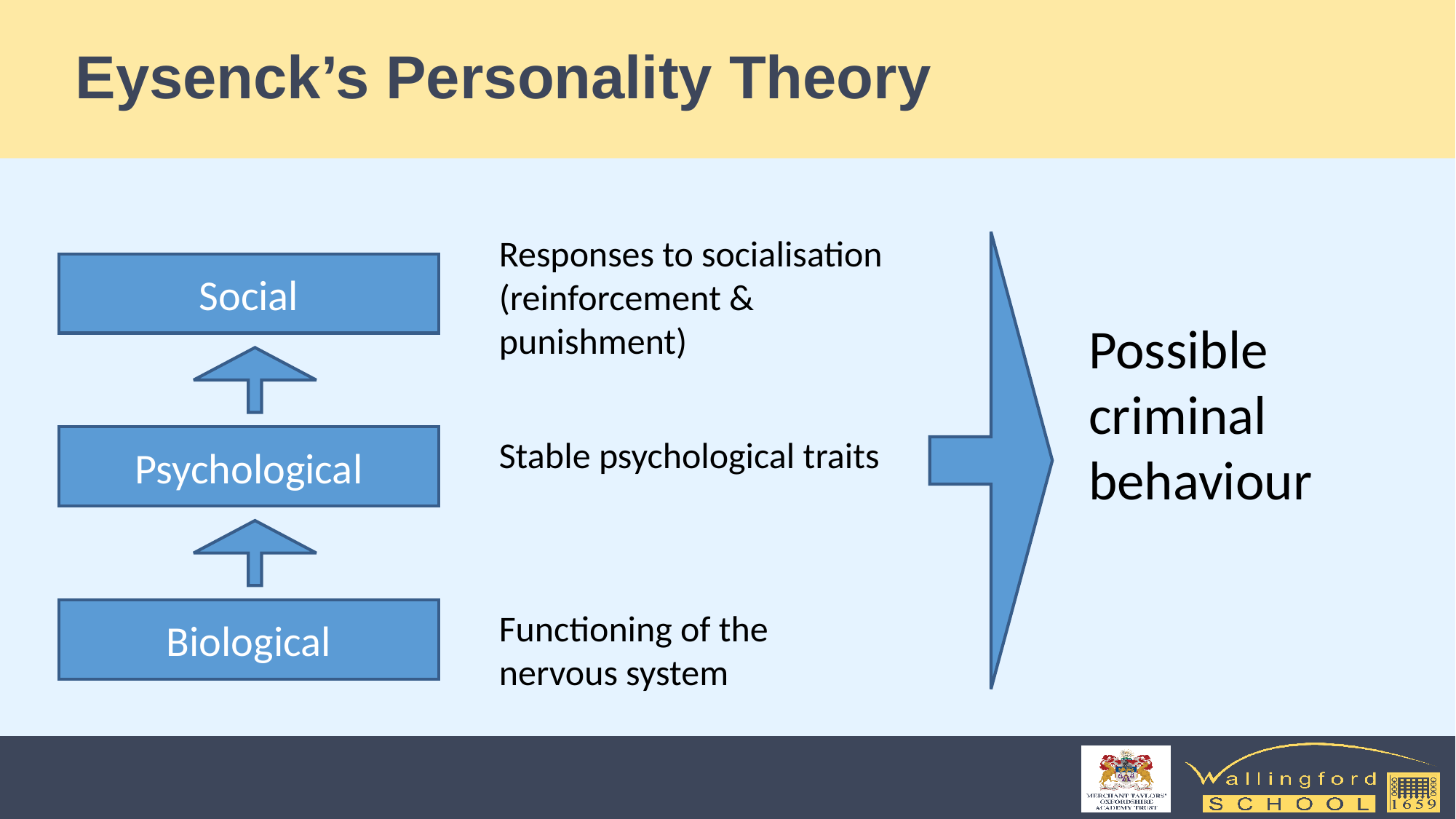

# Eysenck’s Personality Theory
Responses to socialisation (reinforcement & punishment)
Social

Psychological
Stable psychological traits

Biological
Functioning of the nervous system
Possible criminal behaviour